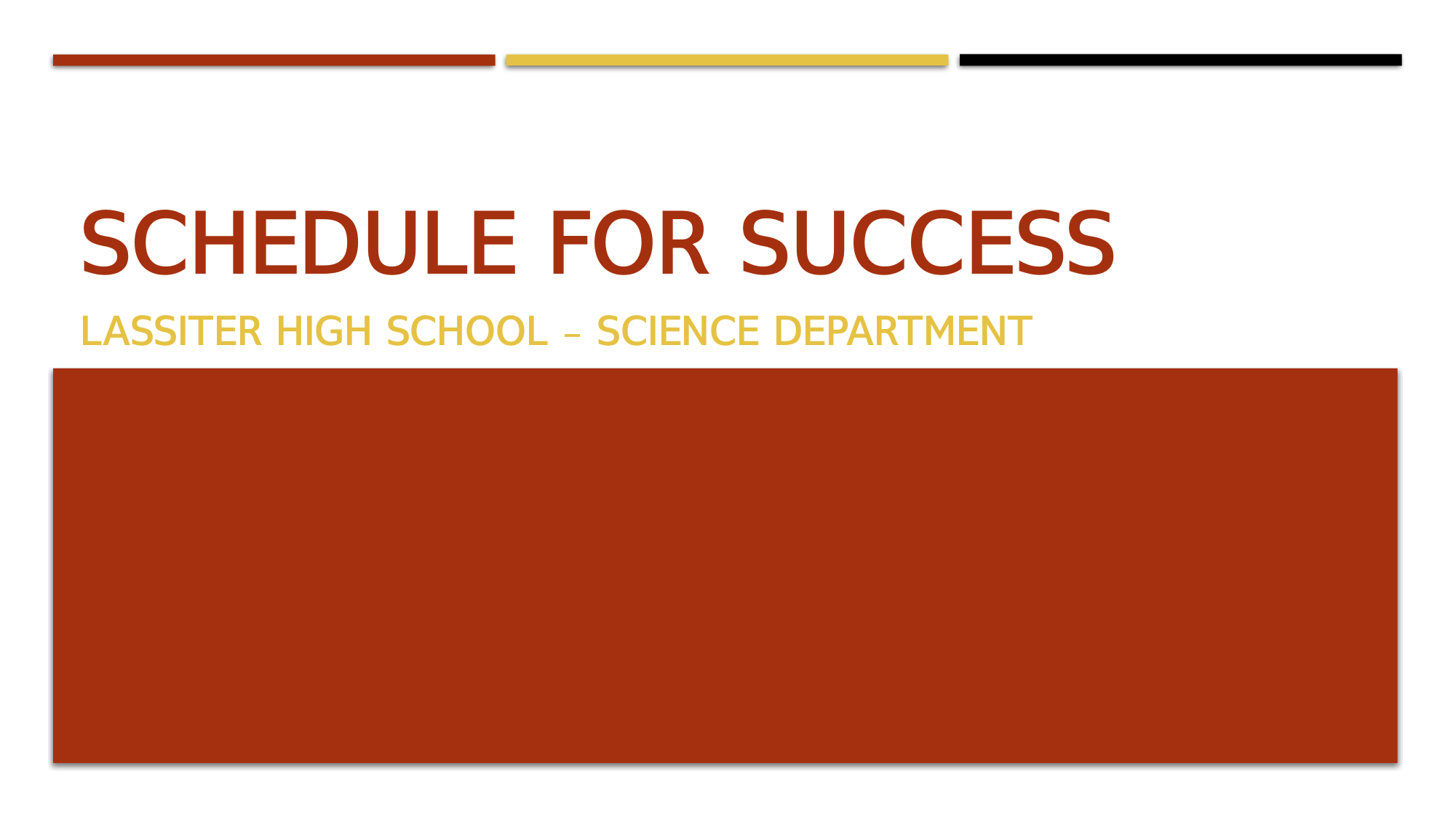

# Schedule for success
Lassiter high school – science department